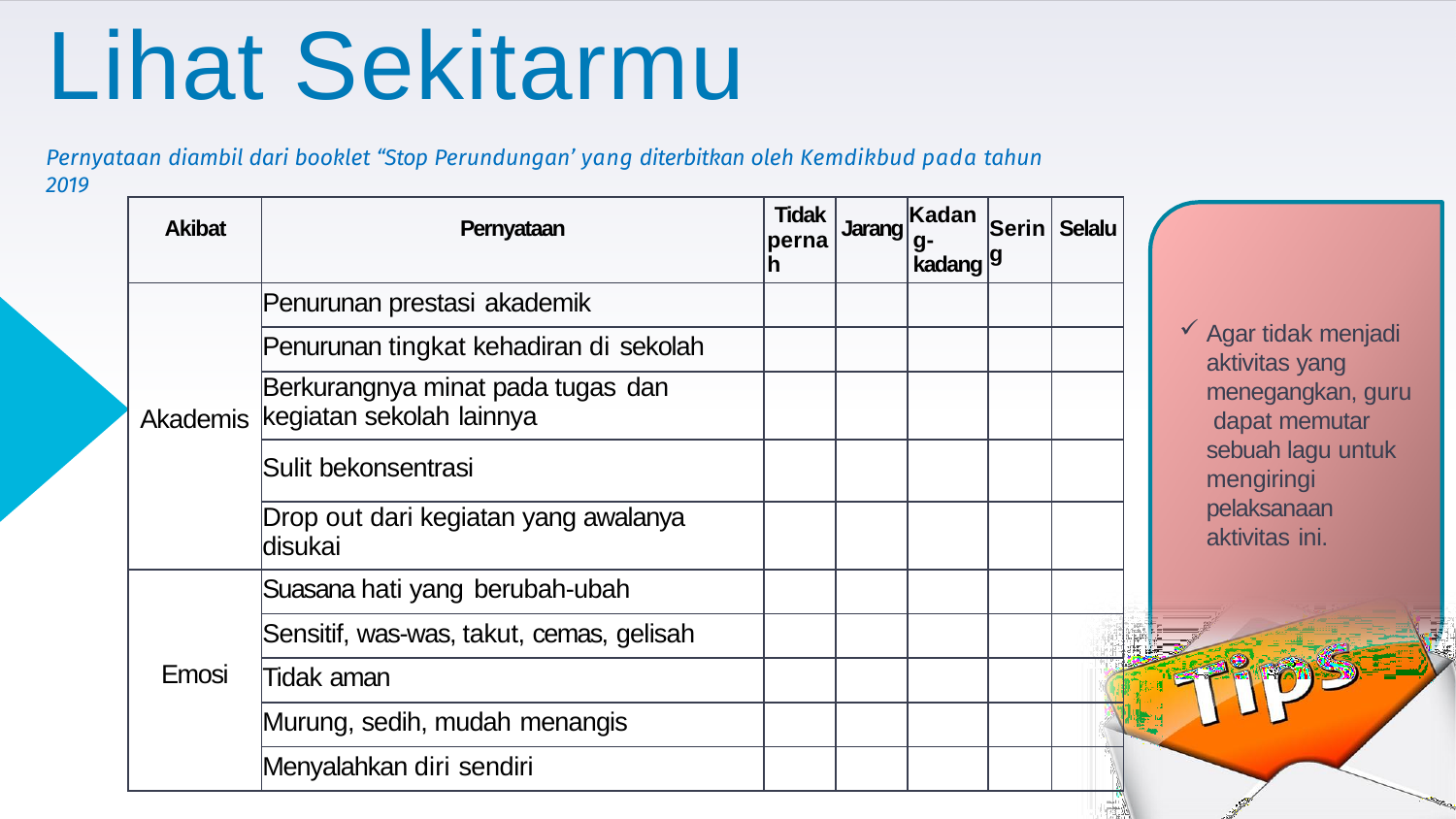

# Lihat Sekitarmu
Pernyataan diambil dari booklet “Stop Perundungan’ yang diterbitkan oleh Kemdikbud pada tahun 2019
| Akibat | Pernyataan | Tidak pernah | Jarang | Kadang- kadang | Sering | Selalu |
| --- | --- | --- | --- | --- | --- | --- |
| Akademis | Penurunan prestasi akademik |  |  |  |  |  |
|  | Penurunan tingkat kehadiran di sekolah |  |  |  |  |  |
|  | Berkurangnya minat pada tugas dan kegiatan sekolah lainnya |  |  |  |  |  |
|  | Sulit bekonsentrasi |  |  |  |  |  |
|  | Drop out dari kegiatan yang awalanya disukai |  |  |  |  |  |
| Emosi | Suasana hati yang berubah-ubah |  |  |  |  |  |
|  | Sensitif, was-was, takut, cemas, gelisah |  |  |  |  |  |
|  | Tidak aman |  |  |  |  |  |
|  | Murung, sedih, mudah menangis |  |  |  |  |  |
|  | Menyalahkan diri sendiri |  |  |  |  |  |
Agar tidak menjadi  aktivitas yang  menegangkan, guru  dapat memutar  sebuah lagu untuk  mengiringi  pelaksanaan  aktivitas ini.